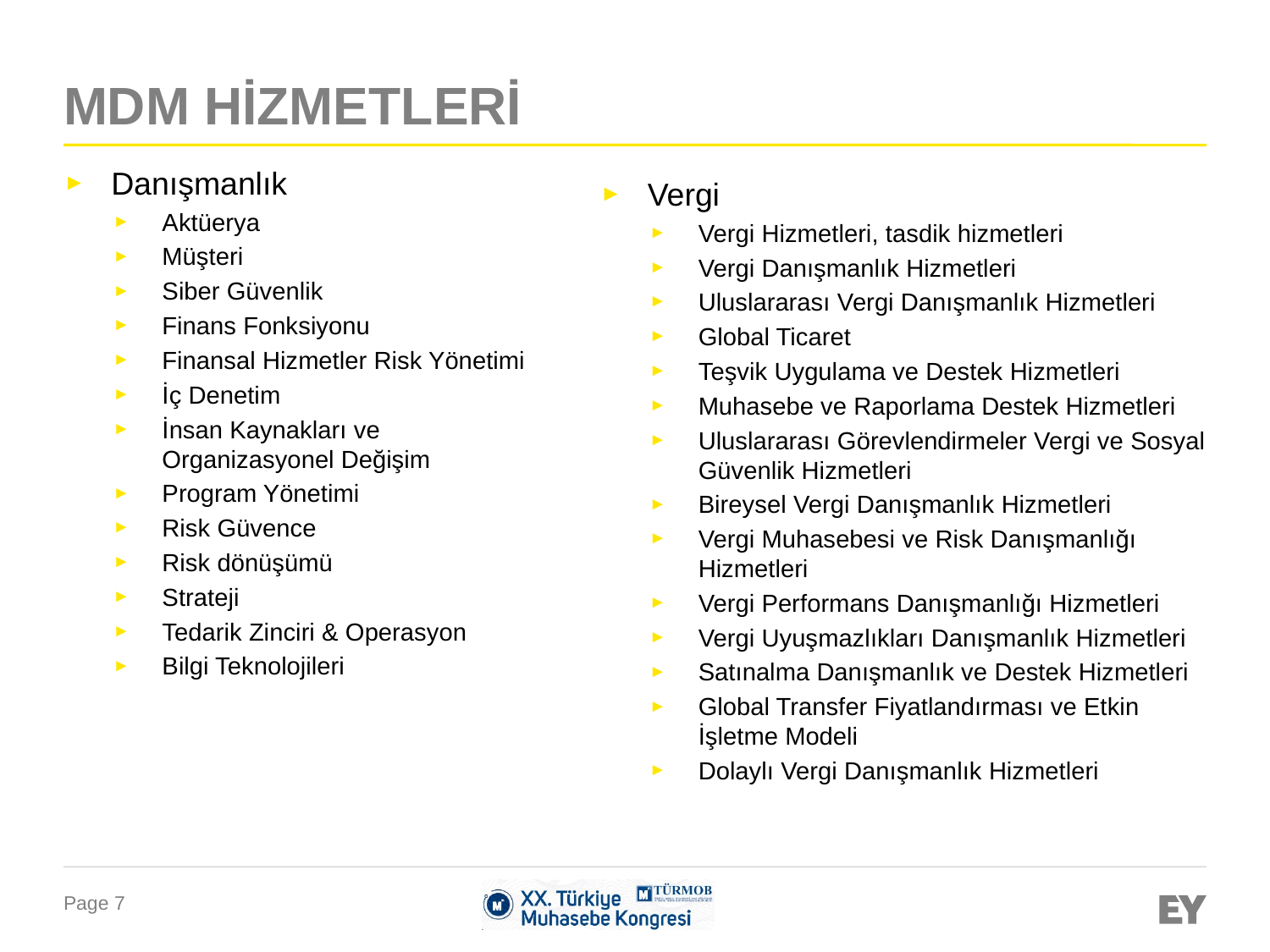

# MDM HİZMETLERİ
Danışmanlık
Aktüerya
Müşteri
Siber Güvenlik
Finans Fonksiyonu
Finansal Hizmetler Risk Yönetimi
İç Denetim
İnsan Kaynakları ve Organizasyonel Değişim
Program Yönetimi
Risk Güvence
Risk dönüşümü
Strateji
Tedarik Zinciri & Operasyon
Bilgi Teknolojileri
Vergi
Vergi Hizmetleri, tasdik hizmetleri
Vergi Danışmanlık Hizmetleri
Uluslararası Vergi Danışmanlık Hizmetleri
Global Ticaret
Teşvik Uygulama ve Destek Hizmetleri
Muhasebe ve Raporlama Destek Hizmetleri
Uluslararası Görevlendirmeler Vergi ve Sosyal Güvenlik Hizmetleri
Bireysel Vergi Danışmanlık Hizmetleri
Vergi Muhasebesi ve Risk Danışmanlığı Hizmetleri
Vergi Performans Danışmanlığı Hizmetleri
Vergi Uyuşmazlıkları Danışmanlık Hizmetleri
Satınalma Danışmanlık ve Destek Hizmetleri
Global Transfer Fiyatlandırması ve Etkin İşletme Modeli
Dolaylı Vergi Danışmanlık Hizmetleri